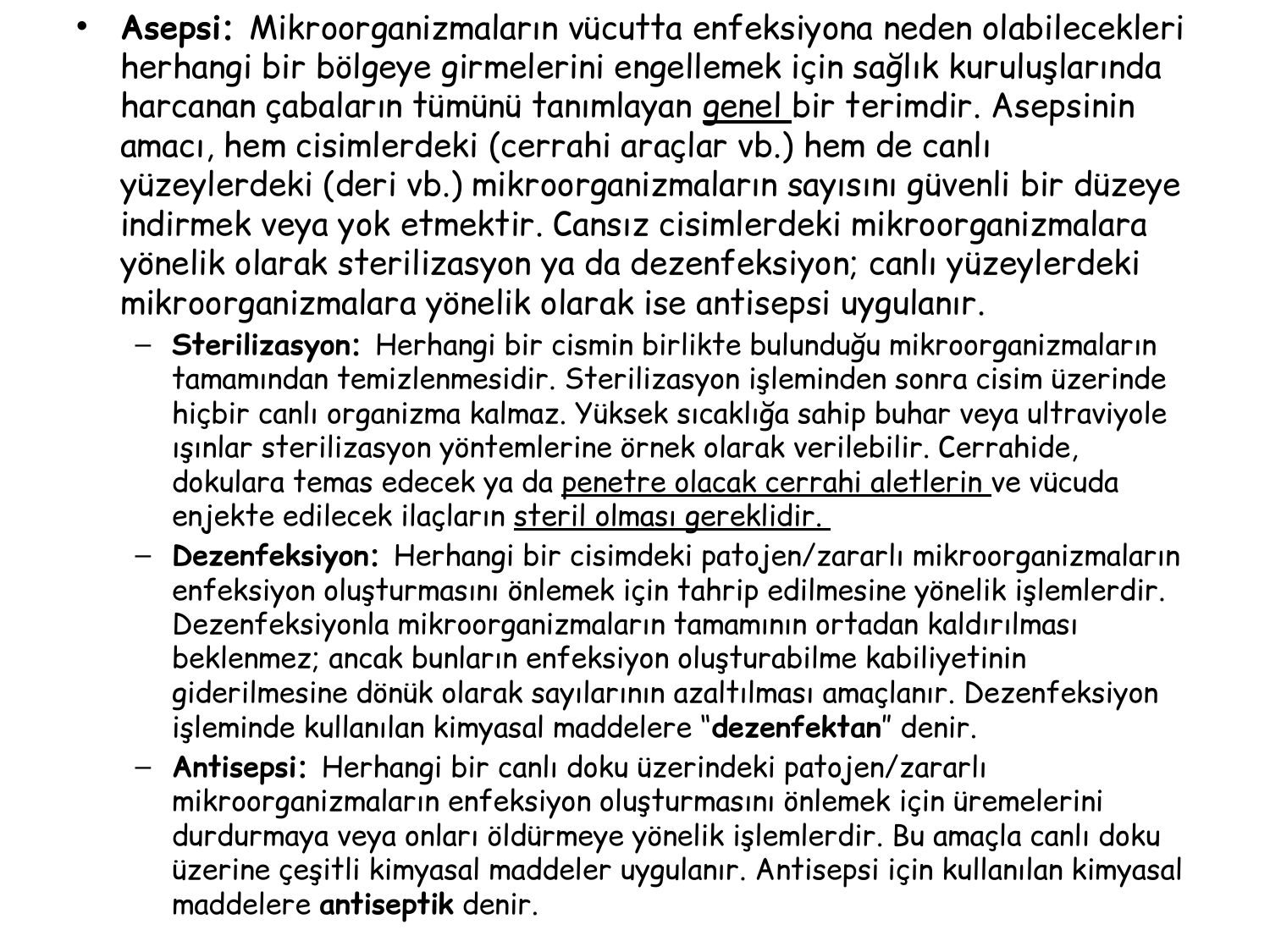

Asepsi: Mikroorganizmaların vücutta enfeksiyona neden olabilecekleri herhangi bir bölgeye girmelerini engellemek için sağlık kuruluşlarında harcanan çabaların tümünü tanımlayan genel bir terimdir. Asepsinin amacı, hem cisimlerdeki (cerrahi araçlar vb.) hem de canlı yüzeylerdeki (deri vb.) mikroorganizmaların sayısını güvenli bir düzeye indirmek veya yok etmektir. Cansız cisimlerdeki mikroorganizmalara yönelik olarak sterilizasyon ya da dezenfeksiyon; canlı yüzeylerdeki mikroorganizmalara yönelik olarak ise antisepsi uygulanır.
Sterilizasyon: Herhangi bir cismin birlikte bulunduğu mikroorganizmaların tamamından temizlenmesidir. Sterilizasyon işleminden sonra cisim üzerinde hiçbir canlı organizma kalmaz. Yüksek sıcaklığa sahip buhar veya ultraviyole ışınlar sterilizasyon yöntemlerine örnek olarak verilebilir. Cerrahide, dokulara temas edecek ya da penetre olacak cerrahi aletlerin ve vücuda enjekte edilecek ilaçların steril olması gereklidir.
Dezenfeksiyon: Herhangi bir cisimdeki patojen/zararlı mikroorganizmaların enfeksiyon oluşturmasını önlemek için tahrip edilmesine yönelik işlemlerdir. Dezenfeksiyonla mikroorganizmaların tamamının ortadan kaldırılması beklenmez; ancak bunların enfeksiyon oluşturabilme kabiliyetinin giderilmesine dönük olarak sayılarının azaltılması amaçlanır. Dezenfeksiyon işleminde kullanılan kimyasal maddelere “dezenfektan” denir.
Antisepsi: Herhangi bir canlı doku üzerindeki patojen/zararlı mikroorganizmaların enfeksiyon oluşturmasını önlemek için üremelerini durdurmaya veya onları öldürmeye yönelik işlemlerdir. Bu amaçla canlı doku üzerine çeşitli kimyasal maddeler uygulanır. Antisepsi için kullanılan kimyasal maddelere antiseptik denir.